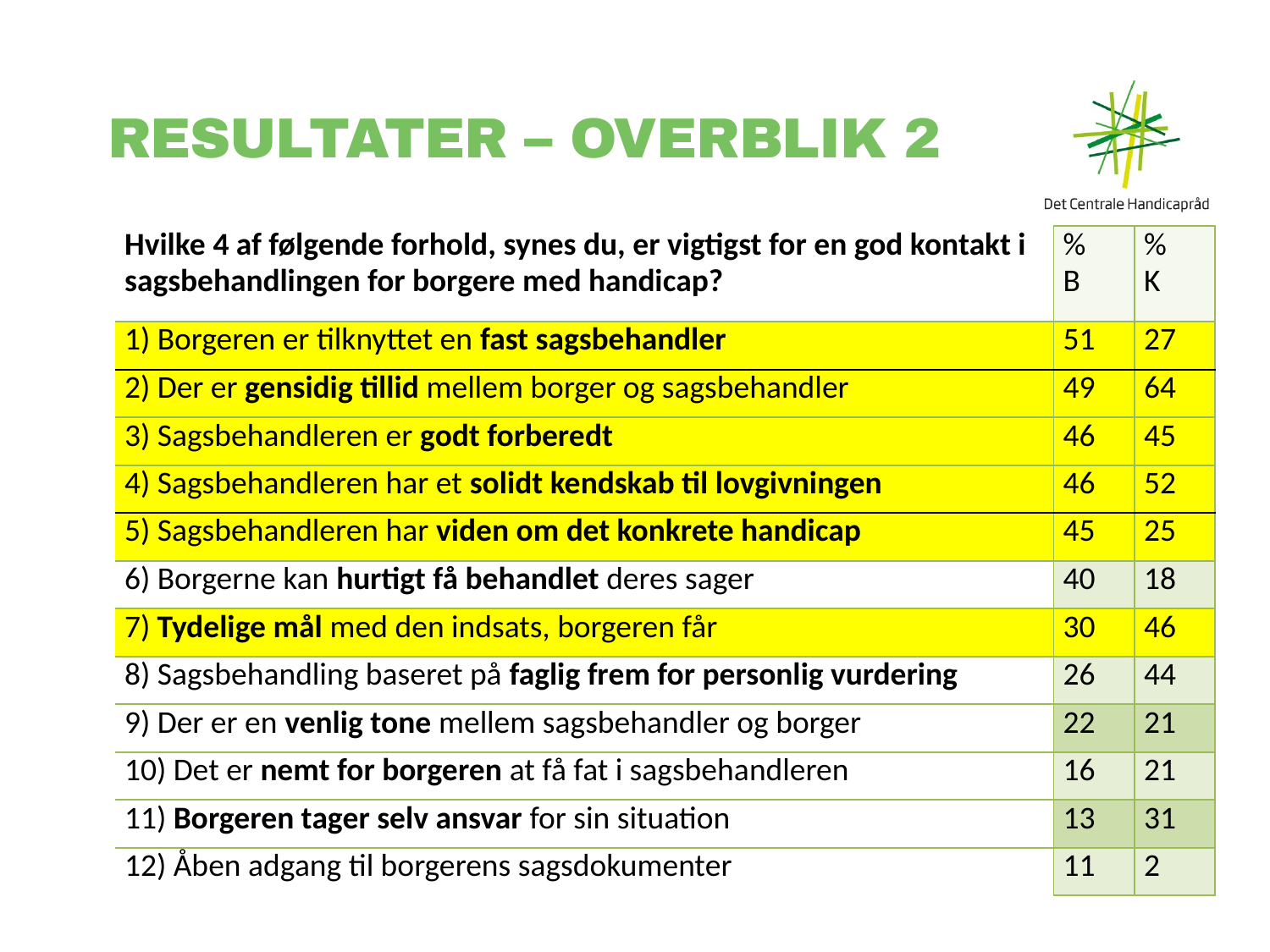

# Resultater – overblik 2
| Hvilke 4 af følgende forhold, synes du, er vigtigst for en god kontakt i sagsbehandlingen for borgere med handicap? | % B | % K |
| --- | --- | --- |
| 1) Borgeren er tilknyttet en fast sagsbehandler | 51 | 27 |
| 2) Der er gensidig tillid mellem borger og sagsbehandler | 49 | 64 |
| 3) Sagsbehandleren er godt forberedt | 46 | 45 |
| 4) Sagsbehandleren har et solidt kendskab til lovgivningen | 46 | 52 |
| 5) Sagsbehandleren har viden om det konkrete handicap | 45 | 25 |
| 6) Borgerne kan hurtigt få behandlet deres sager | 40 | 18 |
| 7) Tydelige mål med den indsats, borgeren får | 30 | 46 |
| 8) Sagsbehandling baseret på faglig frem for personlig vurdering | 26 | 44 |
| 9) Der er en venlig tone mellem sagsbehandler og borger | 22 | 21 |
| 10) Det er nemt for borgeren at få fat i sagsbehandleren | 16 | 21 |
| 11) Borgeren tager selv ansvar for sin situation | 13 | 31 |
| 12) Åben adgang til borgerens sagsdokumenter | 11 | 2 |